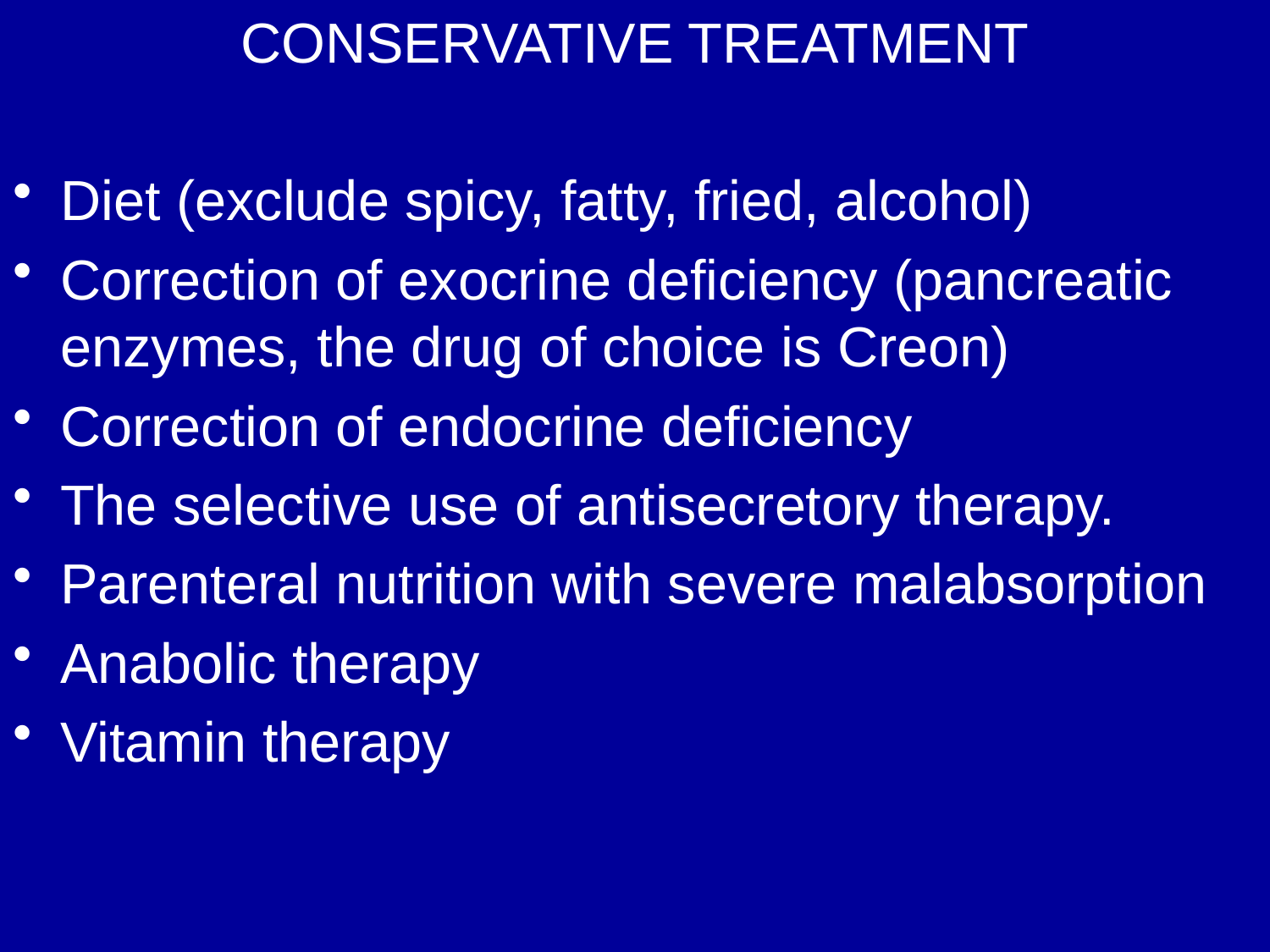

CONSERVATIVE TREATMENT

Diet (exclude spicy, fatty, fried, alcohol)
Correction of exocrine deficiency (pancreatic enzymes, the drug of choice is Creon)
Correction of endocrine deficiency
The selective use of antisecretory therapy.
Parenteral nutrition with severe malabsorption
Anabolic therapy
Vitamin therapy